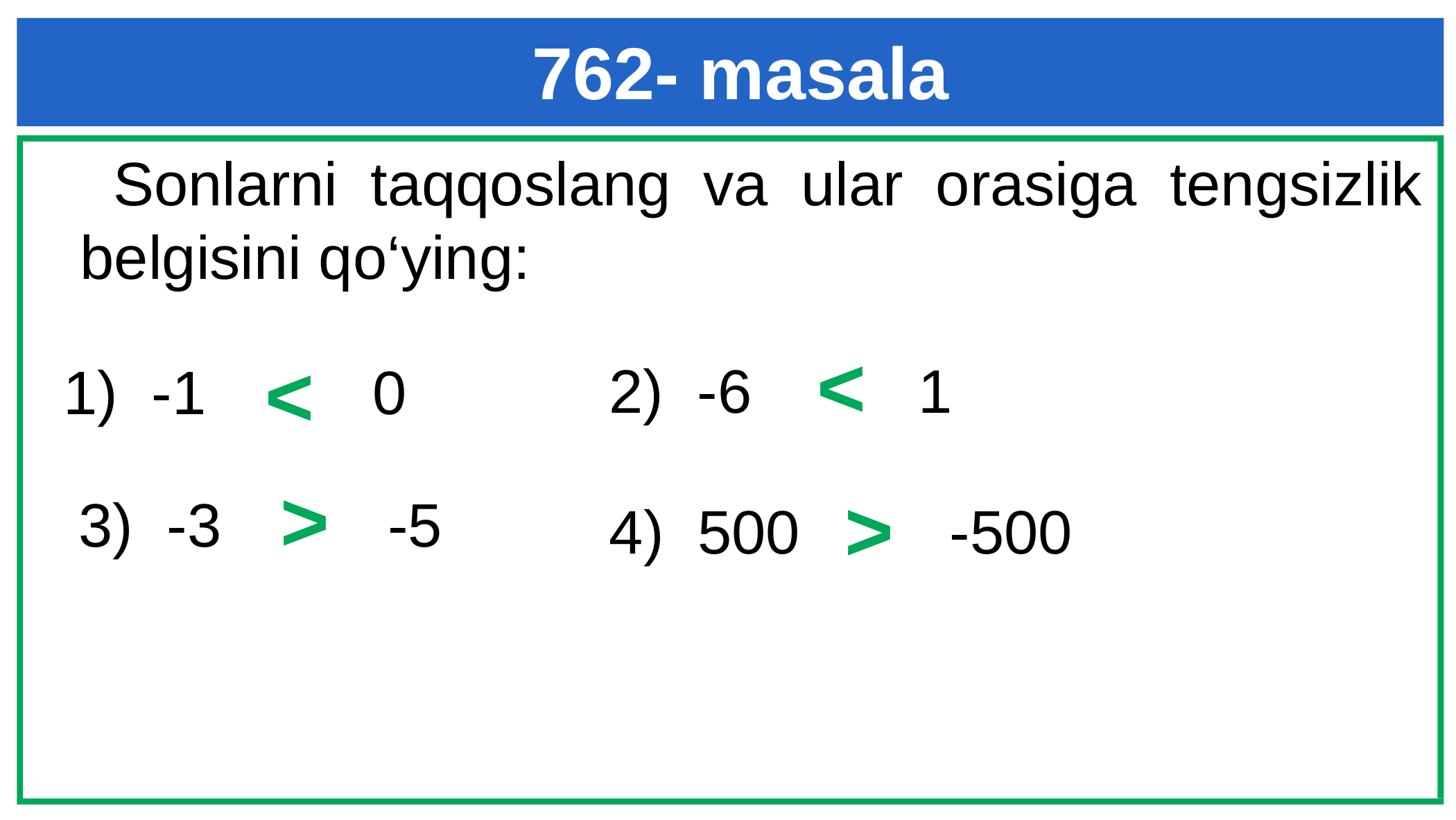

762- masala
 Sonlarni taqqoslang va ular orasiga tengsizlik belgisini qo‘ying:
2)  -6   va   1
1)  -1   va   0
<
<
3)  -3   va   -5
>
>
4)  500  va   -500